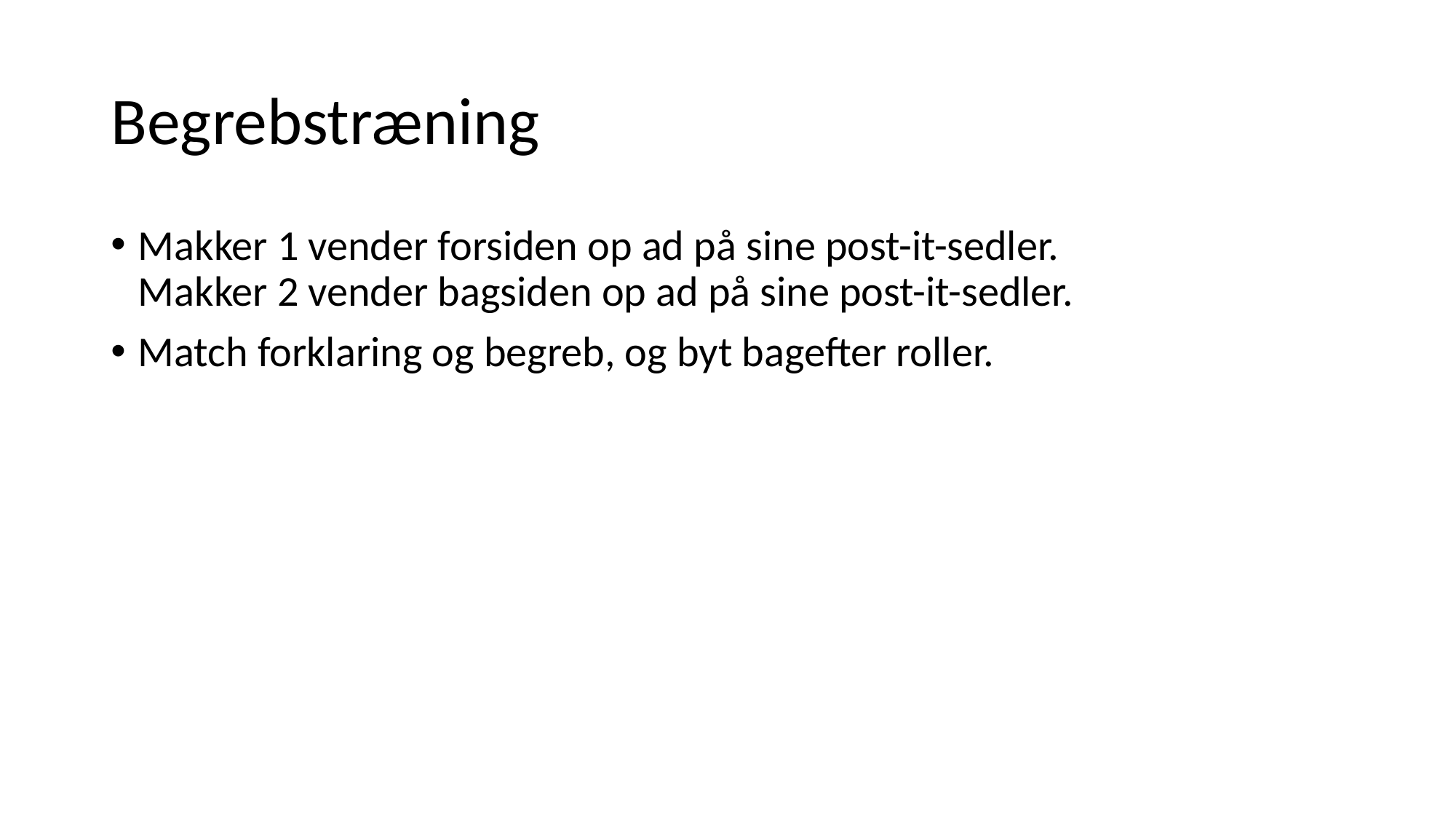

# Begrebstræning
Makker 1 vender forsiden op ad på sine post-it-sedler.
Makker 2 vender bagsiden op ad på sine post-it-sedler.
Match forklaring og begreb, og byt bagefter roller.